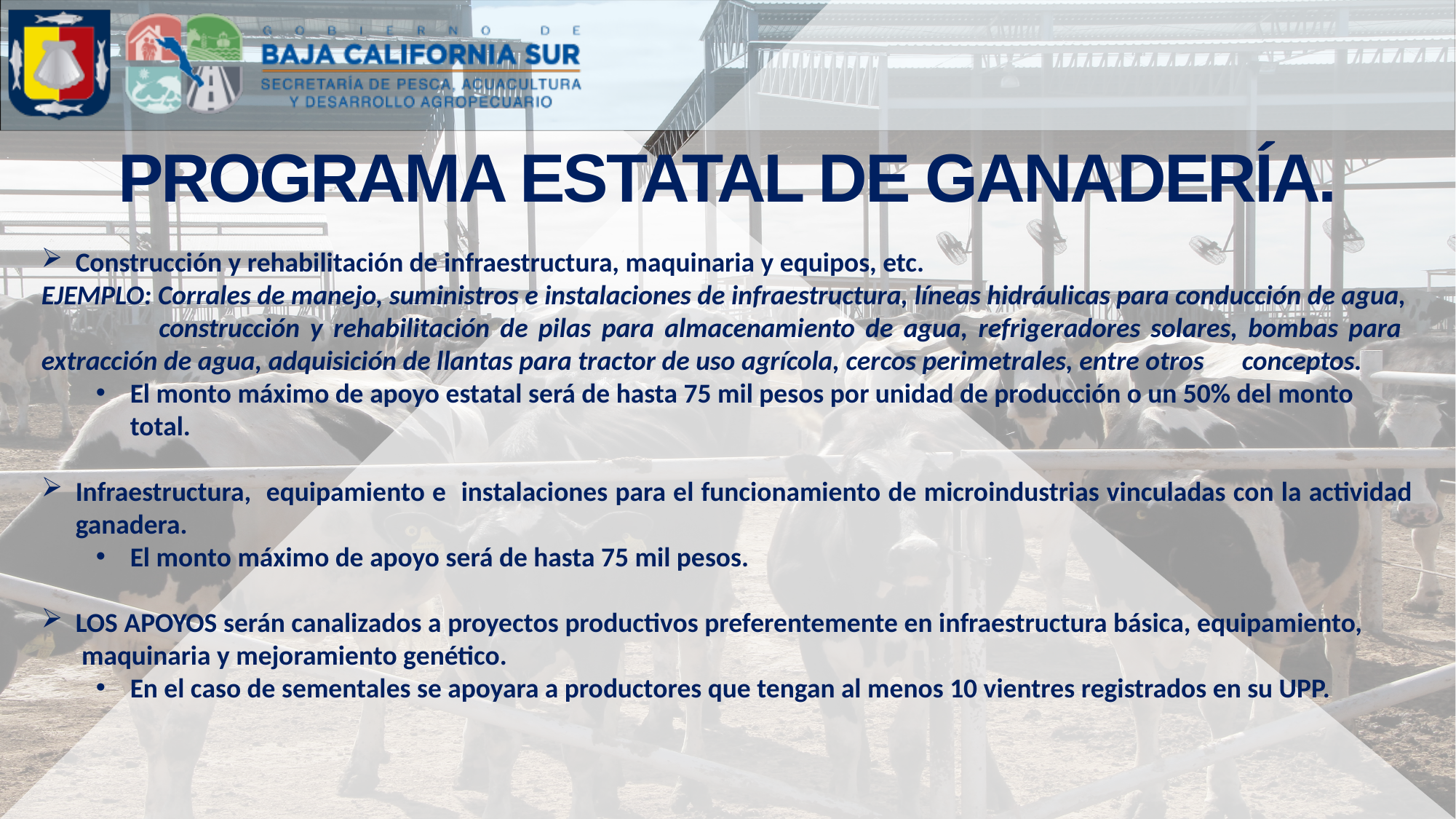

PROGRAMA ESTATAL DE GANADERÍA.
Construcción y rehabilitación de infraestructura, maquinaria y equipos, etc.
EJEMPLO: Corrales de manejo, suministros e instalaciones de infraestructura, líneas hidráulicas para conducción de agua,    	construcción y rehabilitación de pilas para almacenamiento de agua, refrigeradores solares, bombas para 	extracción de agua, adquisición de llantas para tractor de uso agrícola, cercos perimetrales, entre otros 	conceptos.
El monto máximo de apoyo estatal será de hasta 75 mil pesos por unidad de producción o un 50% del monto total.

Infraestructura,  equipamiento e  instalaciones para el funcionamiento de microindustrias vinculadas con la actividad ganadera.
El monto máximo de apoyo será de hasta 75 mil pesos.

LOS APOYOS serán canalizados a proyectos productivos preferentemente en infraestructura básica, equipamiento,          maquinaria y mejoramiento genético.
En el caso de sementales se apoyara a productores que tengan al menos 10 vientres registrados en su UPP.